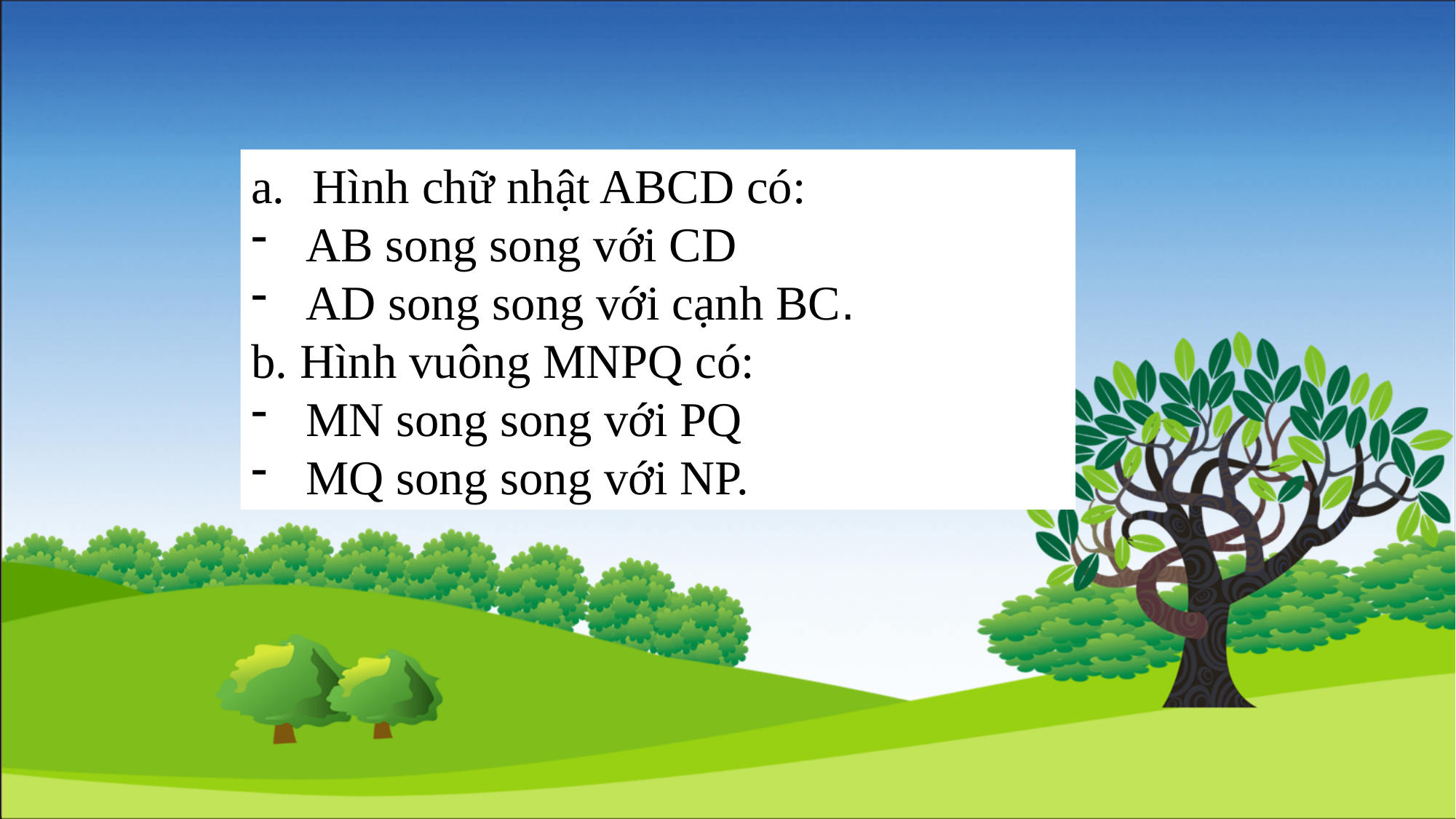

Hình chữ nhật ABCD có:
AB song song với CD
AD song song với cạnh BC.
b. Hình vuông MNPQ có:
MN song song với PQ
MQ song song với NP.